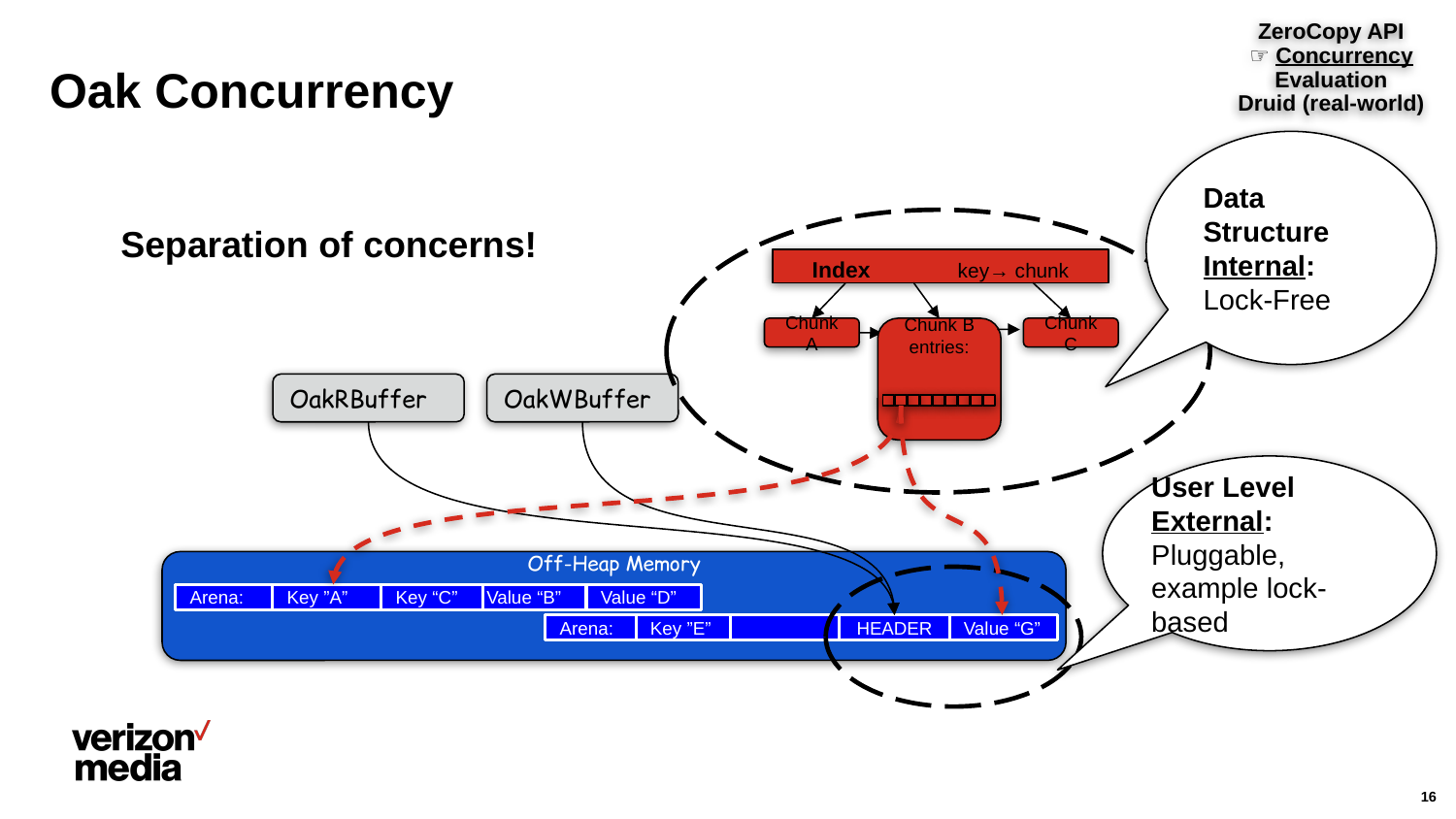

ZeroCopy API
☞ Concurrency
Evaluation
Druid (real-world)
# Oak Concurrency
Data Structure Internal:
Lock-Free
Separation of concerns!

Index 	key→ chunk

Chunk A
Chunk C
Chunk B
entries:

OakRBuffer
OakWBuffer
Off-Heap Memory
Value “B”
Value “D”
Key ”A”
Key “C”
Arena:
HEADER
Value “G”
Arena:
Key ”E”
User Level External:
Pluggable, example lock-based

16